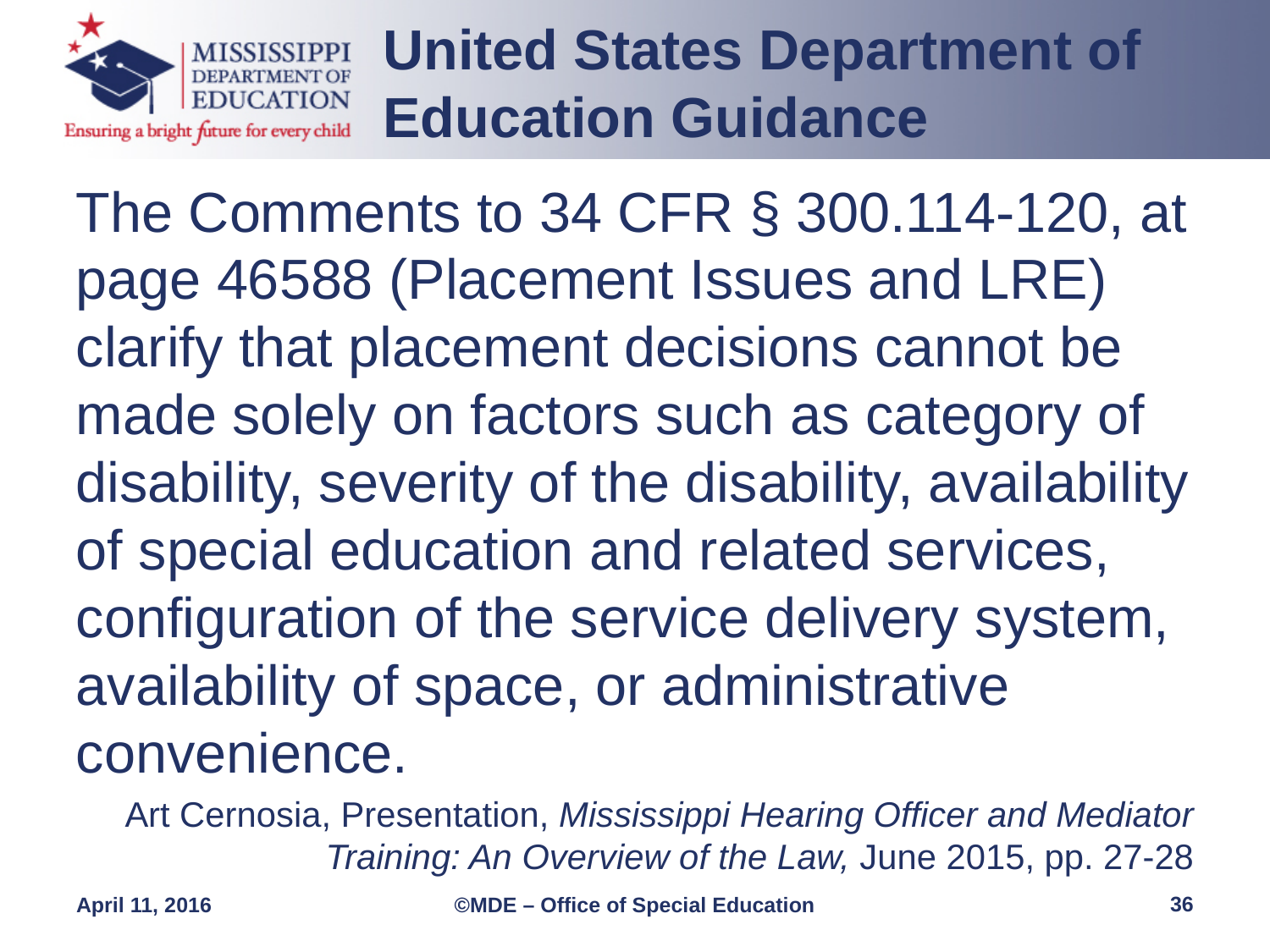

United States Department of Education Guidance
The Comments to 34 CFR § 300.114-120, at page 46588 (Placement Issues and LRE) clarify that placement decisions cannot be made solely on factors such as category of disability, severity of the disability, availability of special education and related services, configuration of the service delivery system, availability of space, or administrative convenience.
Art Cernosia, Presentation, Mississippi Hearing Officer and Mediator Training: An Overview of the Law, June 2015, pp. 27-28
36
April 11, 2016
©MDE – Office of Special Education